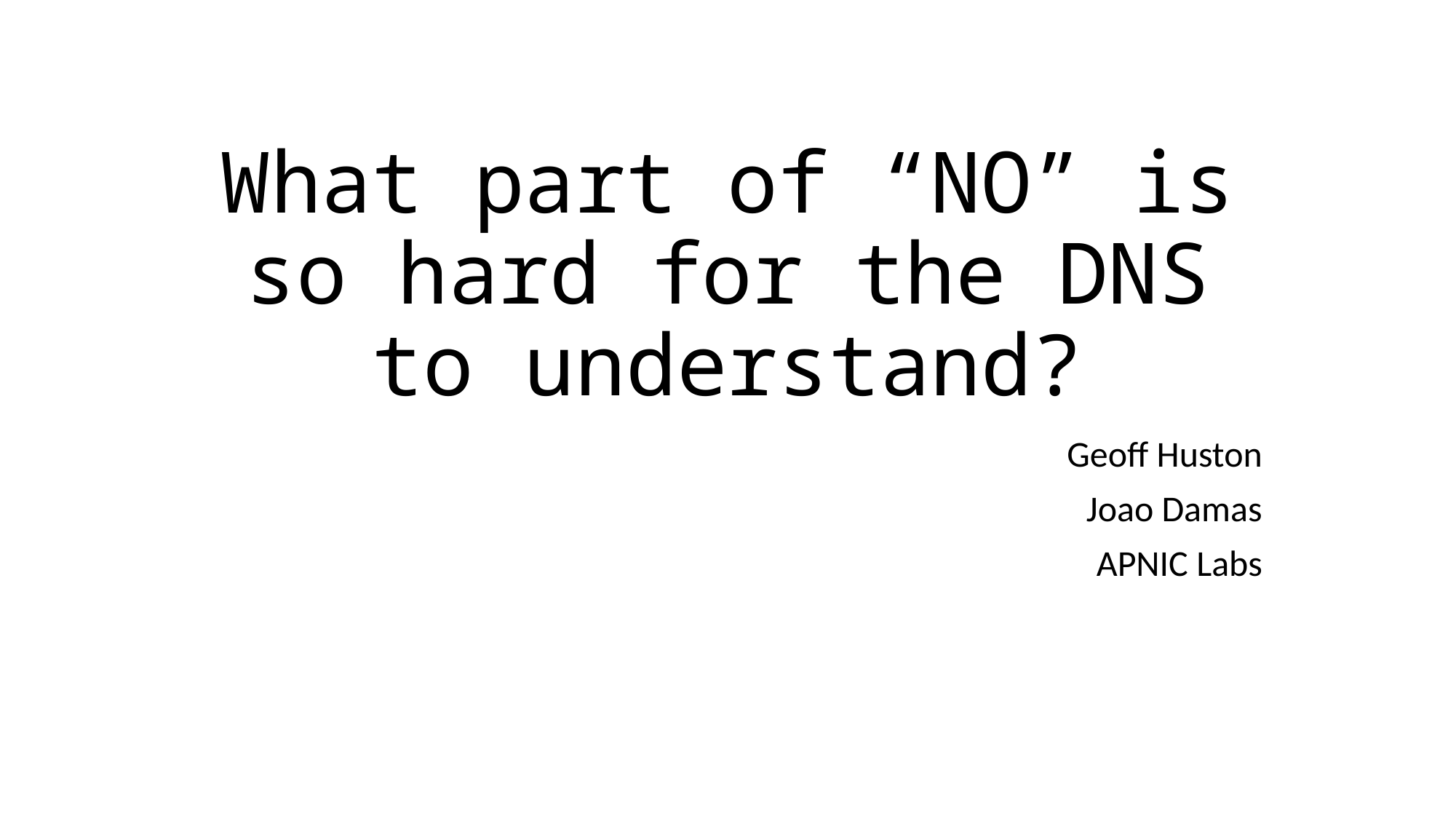

# What part of “NO” is so hard for the DNS to understand?
Geoff Huston
Joao Damas
APNIC Labs